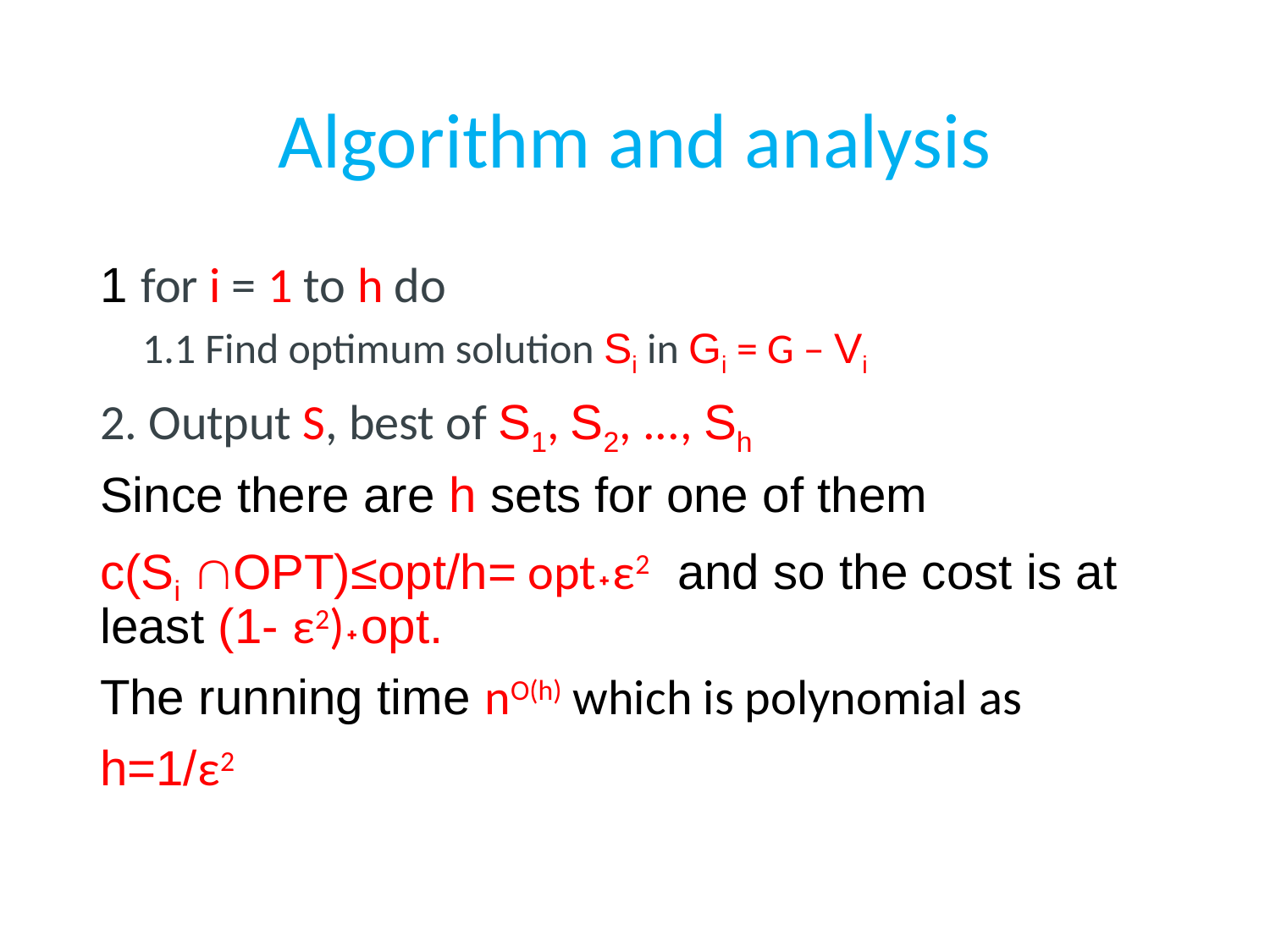

# Algorithm and analysis
1 for i = 1 to h do
 1.1 Find optimum solution Si in Gi = G – Vi
2. Output S, best of S1, S2, ..., Sh
Since there are h sets for one of them
c(Si ∩OPT)≤opt/h= opt˖ε2  and so the cost is at least (1- ε2)˖opt.
The running time nO(h) which is polynomial as
h=1/ε2